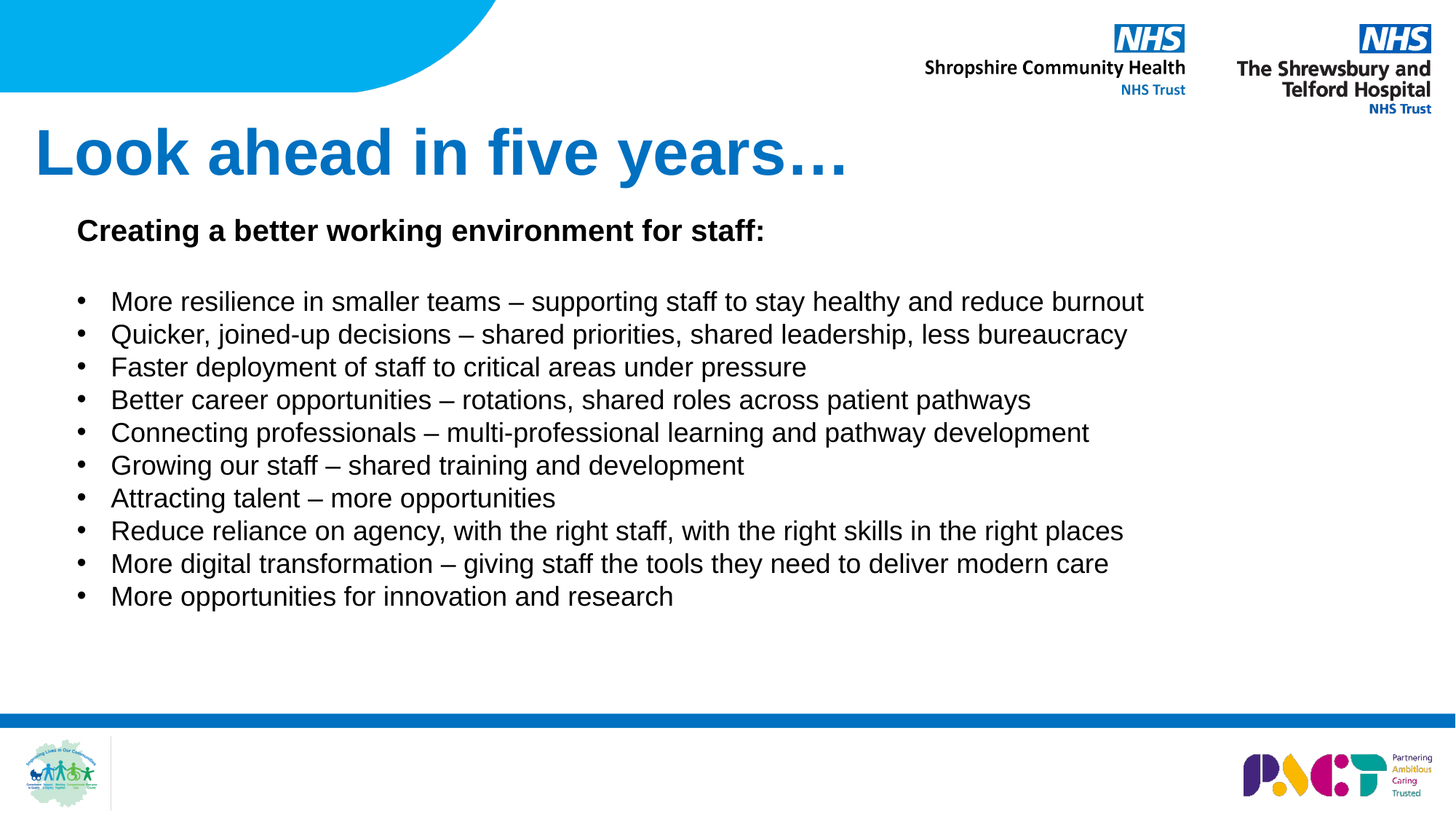

# Look ahead in five years…
Creating a better working environment for staff:

More resilience in smaller teams – supporting staff to stay healthy and reduce burnout
Quicker, joined-up decisions – shared priorities, shared leadership, less bureaucracy
Faster deployment of staff to critical areas under pressure
Better career opportunities – rotations, shared roles across patient pathways
Connecting professionals – multi-professional learning and pathway development
Growing our staff – shared training and development
Attracting talent – more opportunities
Reduce reliance on agency, with the right staff, with the right skills in the right places
More digital transformation – giving staff the tools they need to deliver modern care
More opportunities for innovation and research
What change would you like to see in your area?